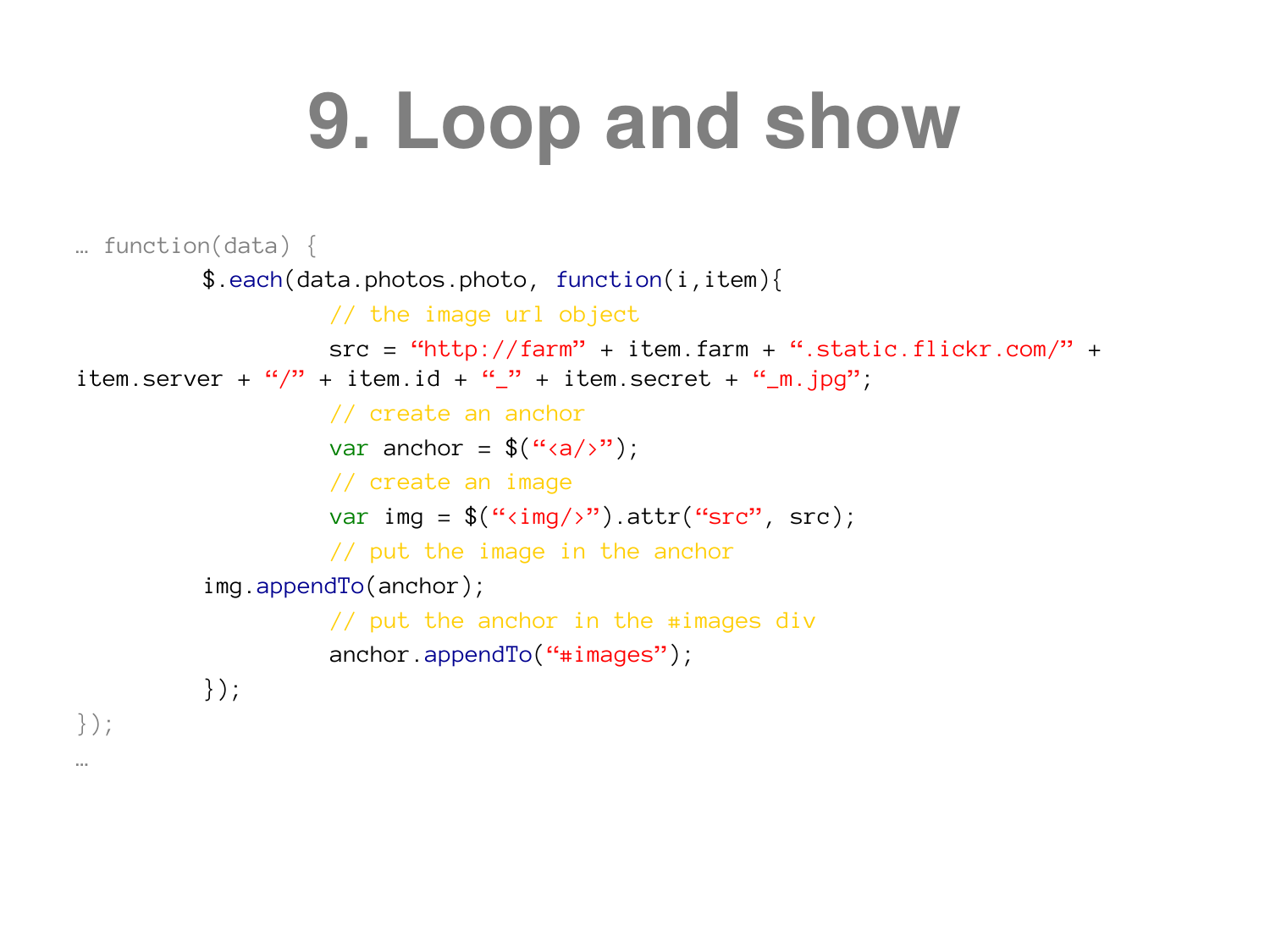

# 9. Loop and show
… function(data) {
	$.each(data.photos.photo, function(i,item){
		// the image url object
		src = “http://farm” + item.farm + “.static.flickr.com/” + item.server + “/” + item.id + “_” + item.secret + “_m.jpg”;
		// create an anchor
		var anchor = $(“<a/>”);
		// create an image
		var img = $(“<img/>”).attr(“src”, src);
		// put the image in the anchor
	img.appendTo(anchor);
		// put the anchor in the #images div
		anchor.appendTo(“#images”);
	});
});
…